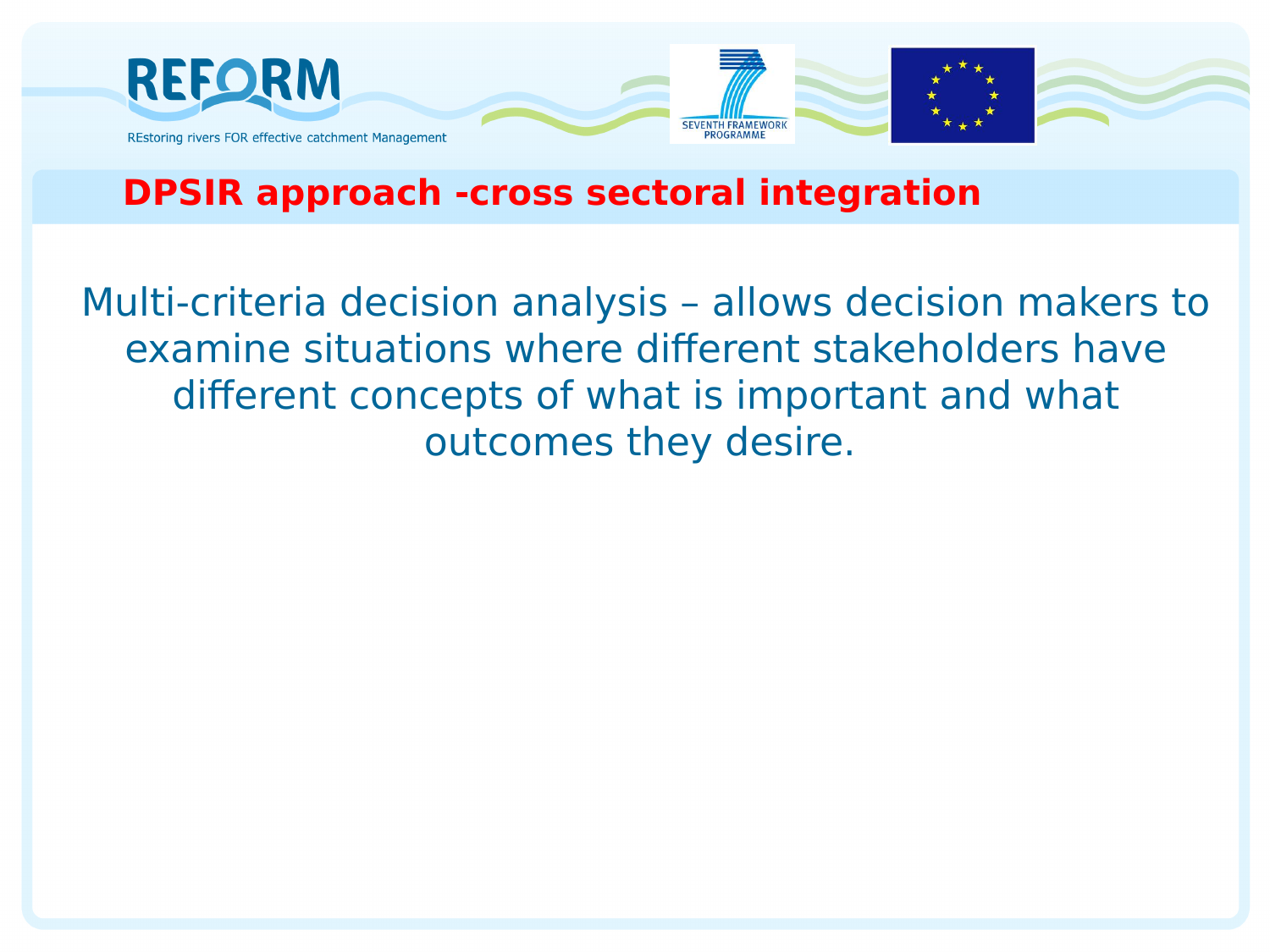

# DPSIR approach -cross sectoral integration
Multi-criteria decision analysis – allows decision makers to examine situations where different stakeholders have different concepts of what is important and what outcomes they desire.